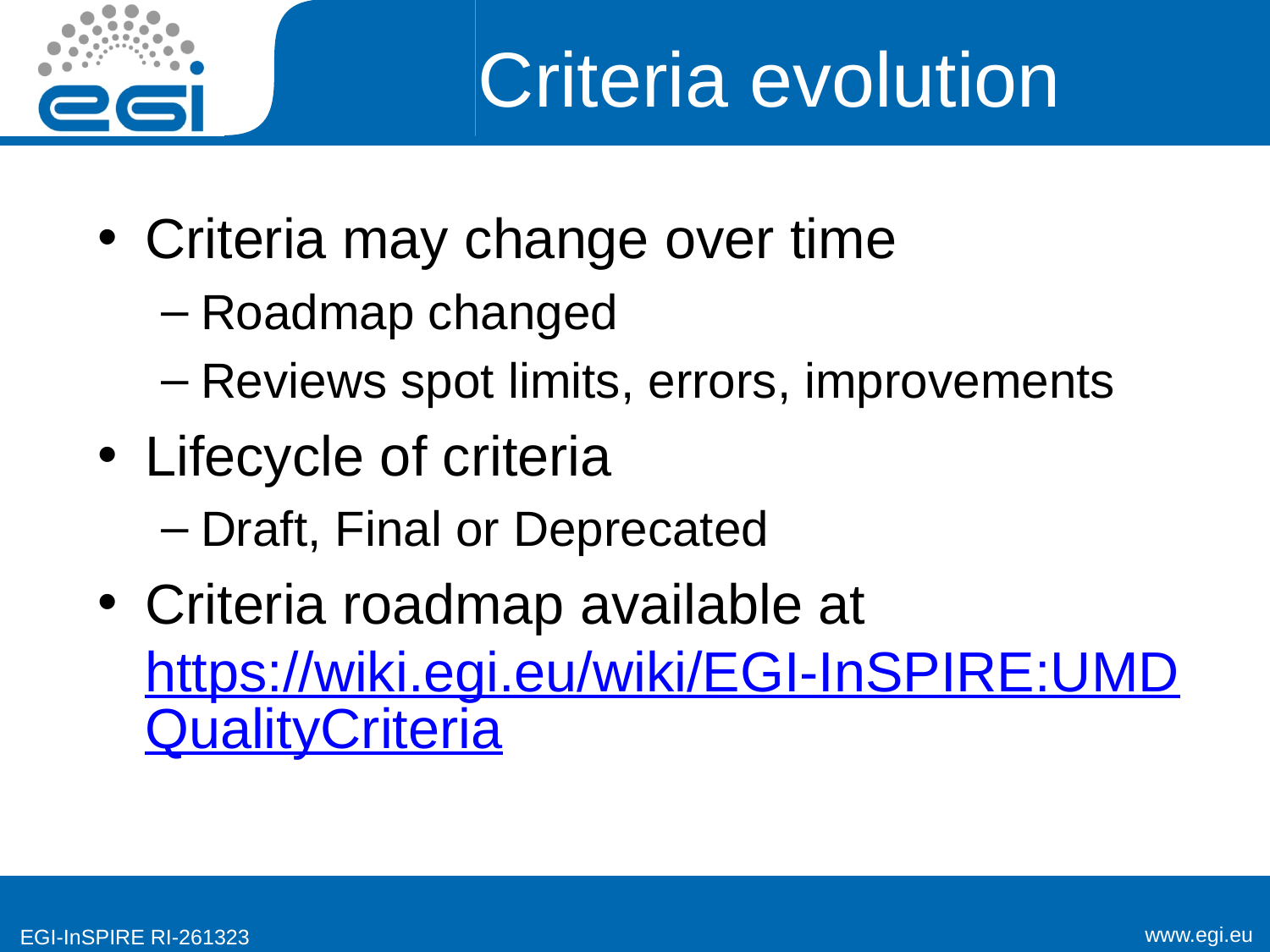

# Criteria evolution
Criteria may change over time
Roadmap changed
Reviews spot limits, errors, improvements
Lifecycle of criteria
Draft, Final or Deprecated
Criteria roadmap available at https://wiki.egi.eu/wiki/EGI-InSPIRE:UMDQualityCriteria